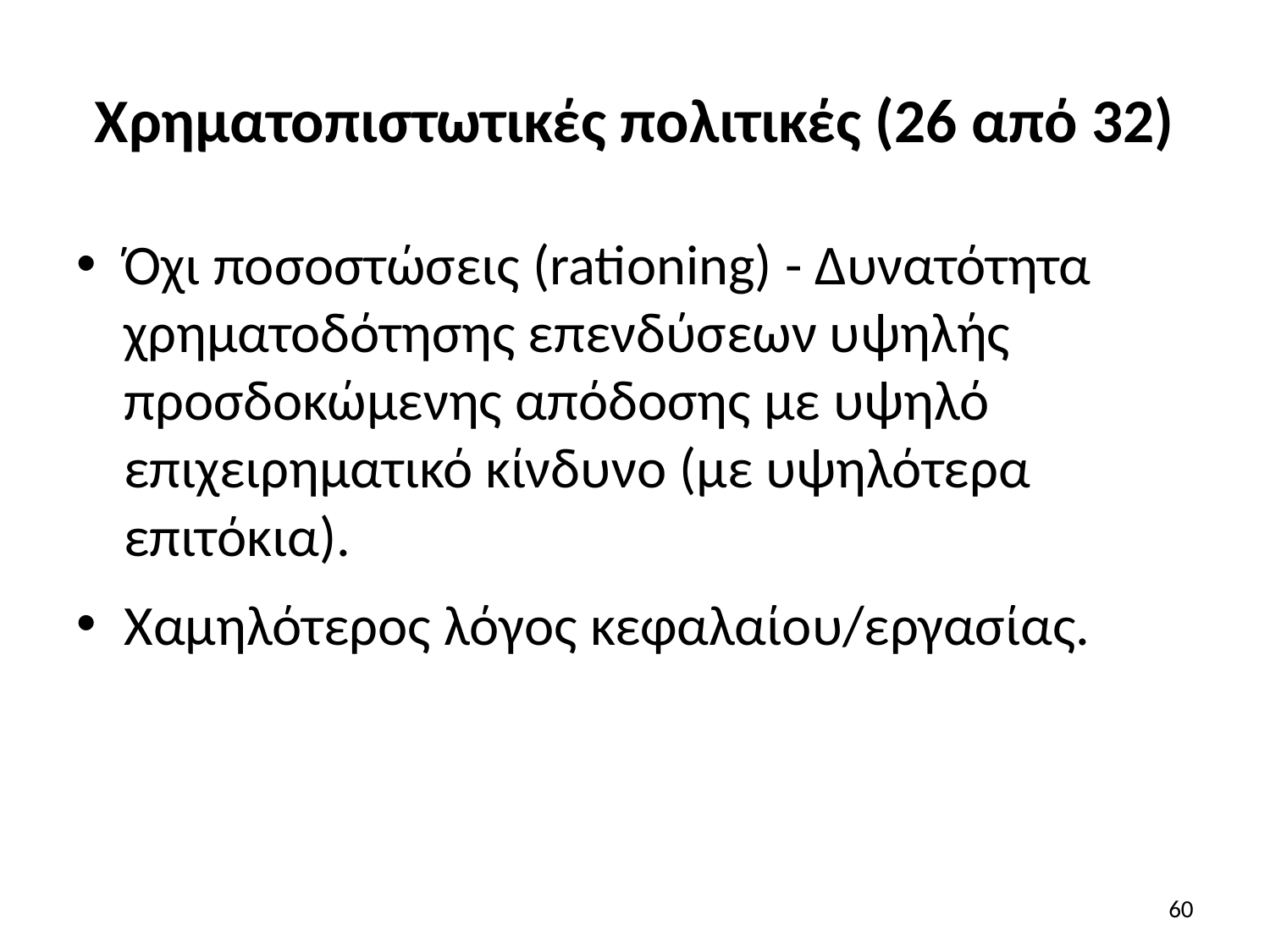

# Χρηματοπιστωτικές πολιτικές (26 από 32)
Όχι ποσοστώσεις (rationing) - Δυνατότητα χρηματοδότησης επενδύσεων υψηλής προσδοκώμενης απόδοσης με υψηλό επιχειρηματικό κίνδυνο (με υψηλότερα επιτόκια).
Χαμηλότερος λόγος κεφαλαίου/εργασίας.

60